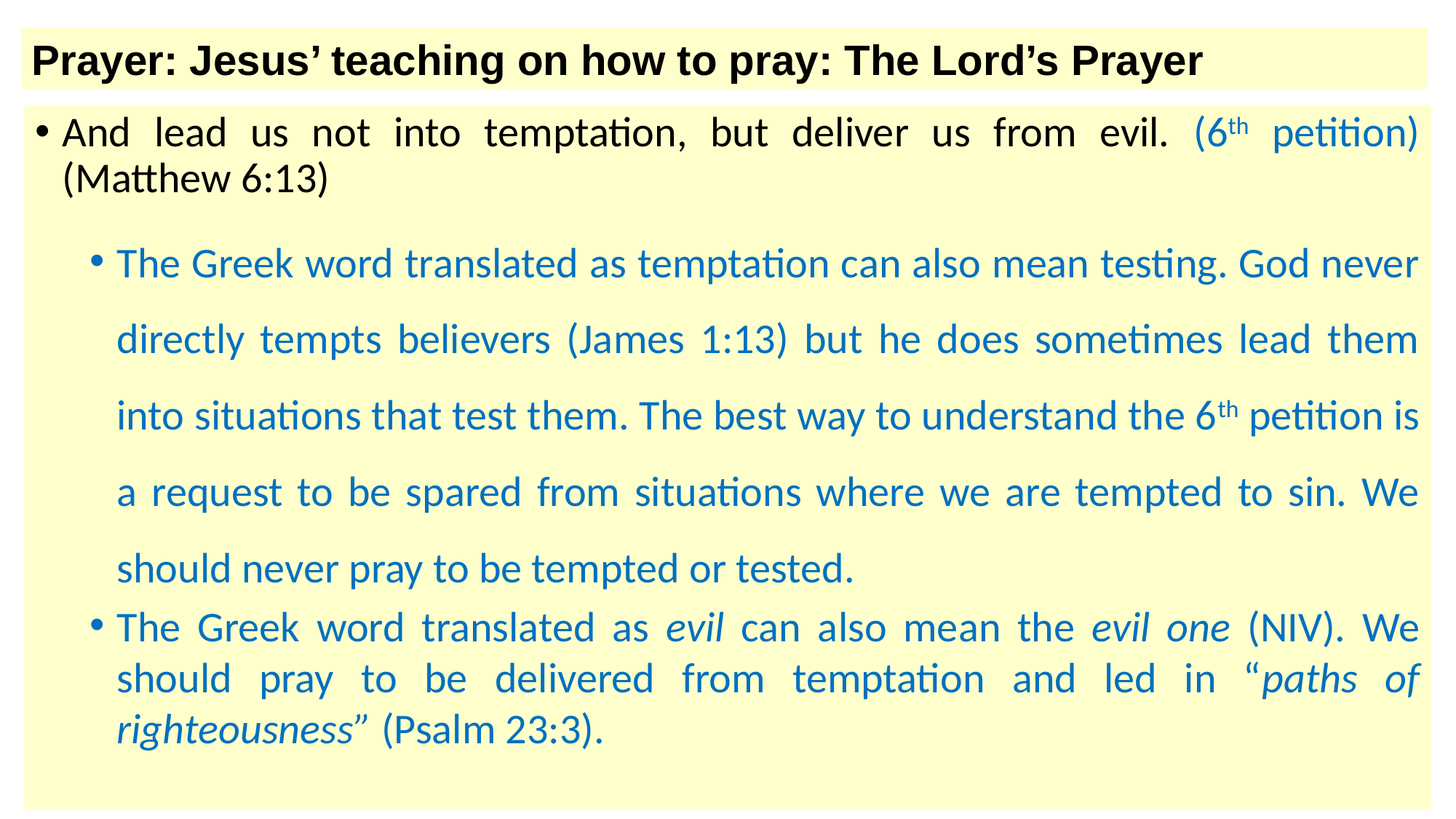

Prayer: Jesus’ teaching on how to pray: The Lord’s Prayer
And lead us not into temptation, but deliver us from evil. (6th petition) (Matthew 6:13)
The Greek word translated as temptation can also mean testing. God never directly tempts believers (James 1:13) but he does sometimes lead them into situations that test them. The best way to understand the 6th petition is a request to be spared from situations where we are tempted to sin. We should never pray to be tempted or tested.
The Greek word translated as evil can also mean the evil one (NIV). We should pray to be delivered from temptation and led in “paths of righteousness” (Psalm 23:3).